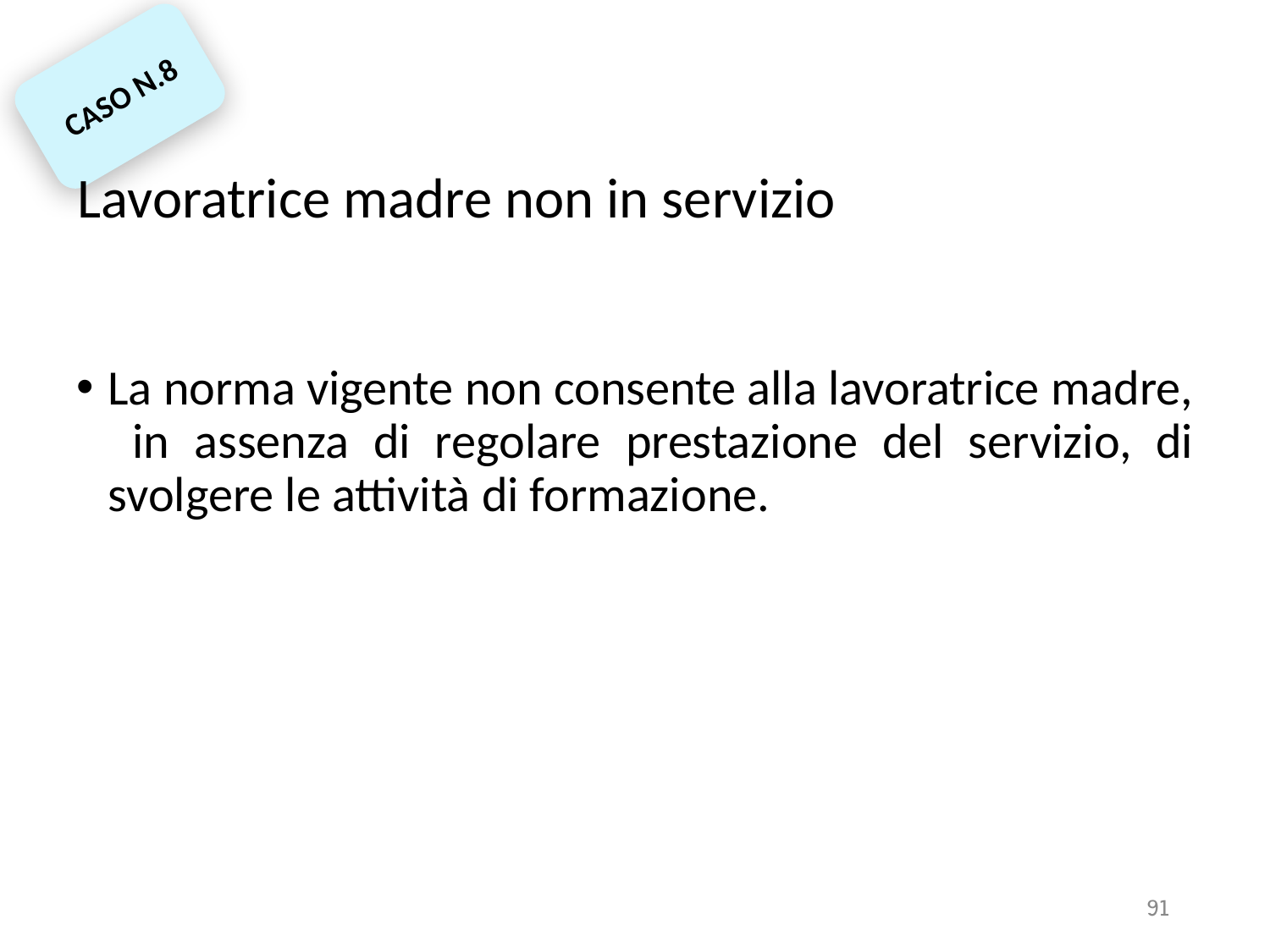

CASO N.8
# Lavoratrice madre non in servizio
La norma vigente non consente alla lavoratrice madre,  in assenza di regolare prestazione del servizio, di svolgere le attività di formazione.

91